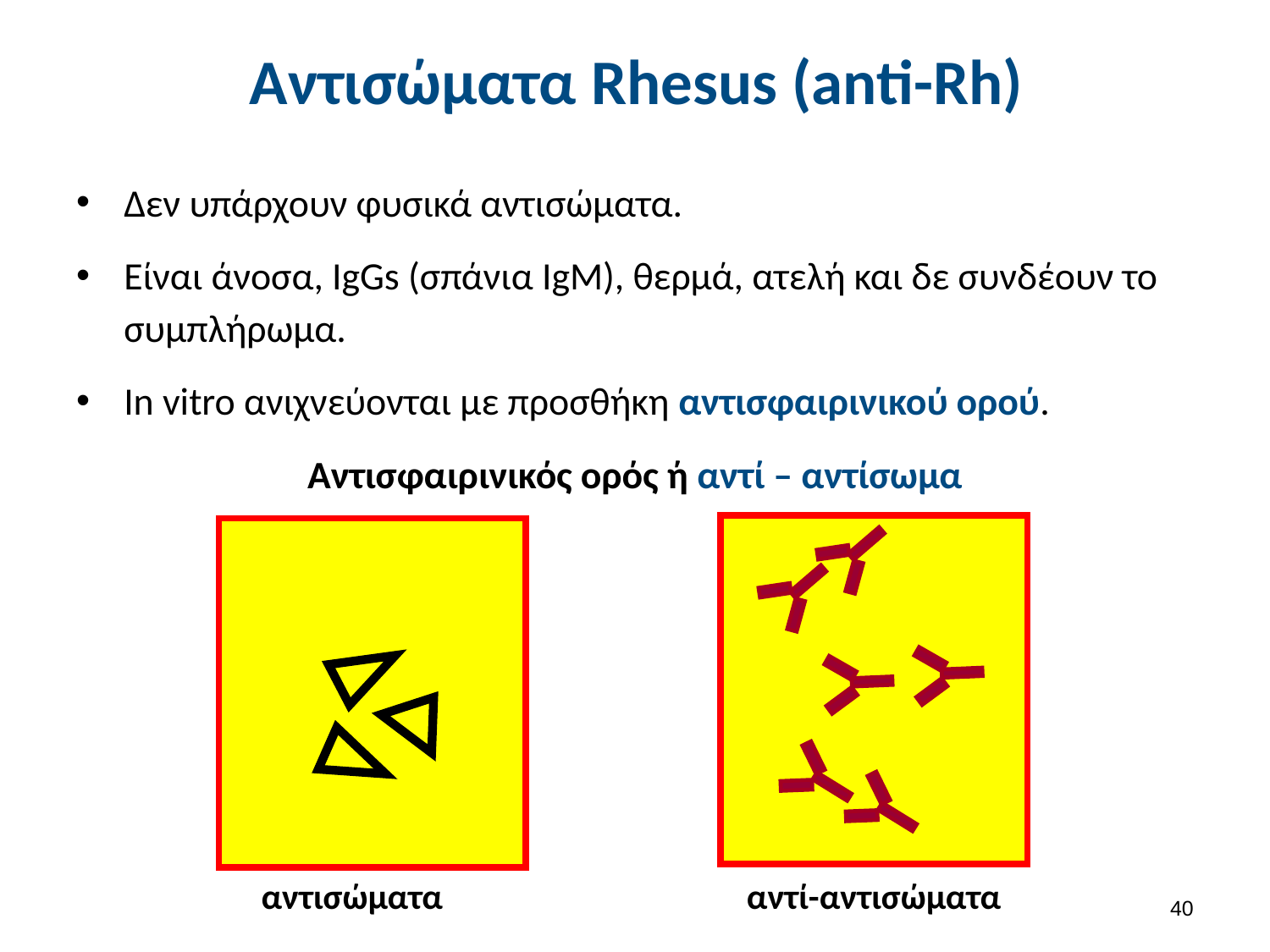

# Αντισώματα Rhesus (anti-Rh)
Δεν υπάρχουν φυσικά αντισώματα.
Είναι άνοσα, IgGs (σπάνια IgM), θερμά, ατελή και δε συνδέουν το συμπλήρωμα.
In vitro ανιχνεύονται με προσθήκη αντισφαιρινικού ορού.
Αντισφαιρινικός ορός ή αντί – αντίσωμα

αντί-αντισώματα
αντισώματα
40